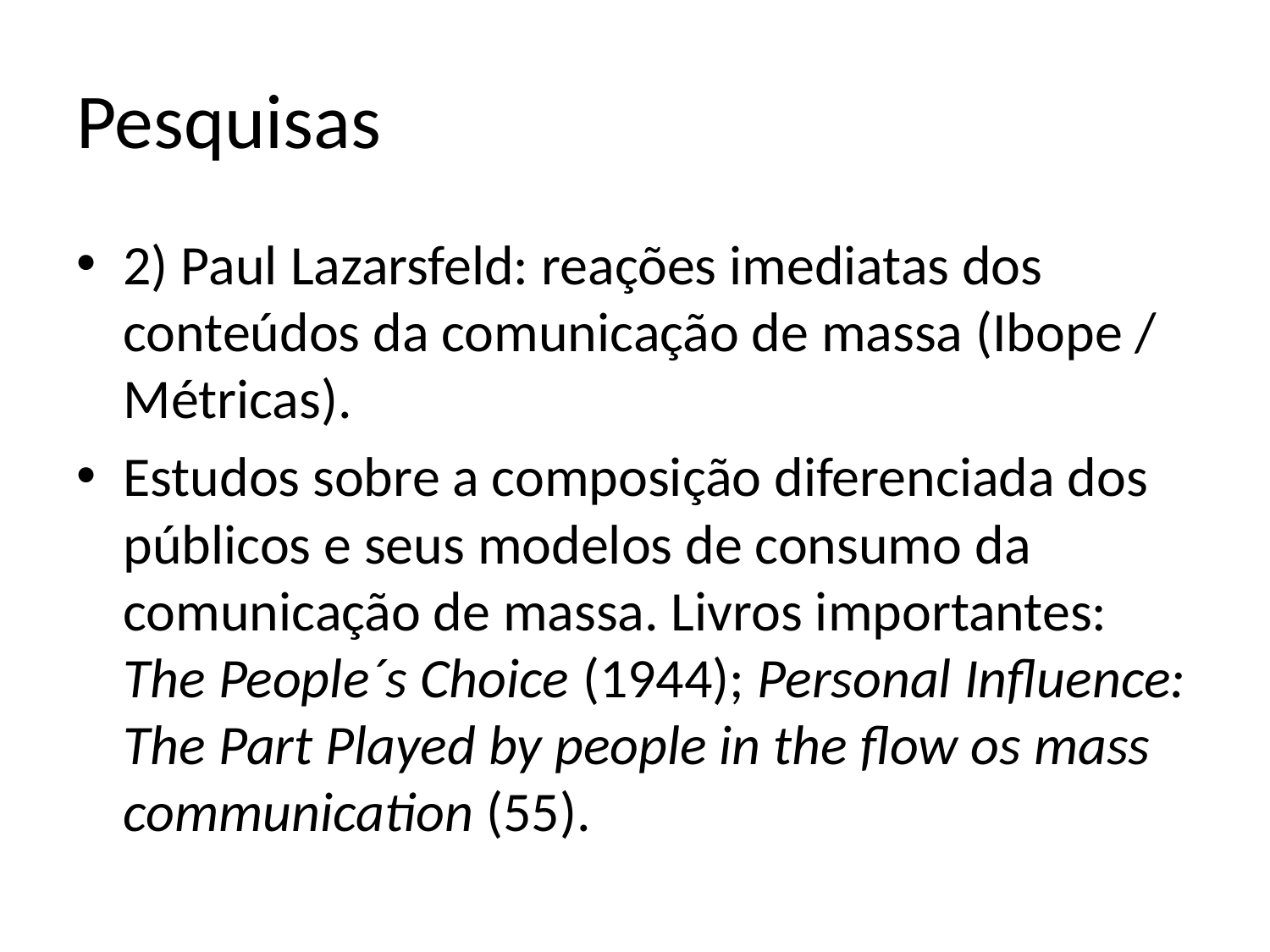

# Pesquisas
2) Paul Lazarsfeld: reações imediatas dos conteúdos da comunicação de massa (Ibope / Métricas).
Estudos sobre a composição diferenciada dos públicos e seus modelos de consumo da comunicação de massa. Livros importantes: The People´s Choice (1944); Personal Influence: The Part Played by people in the flow os mass communication (55).